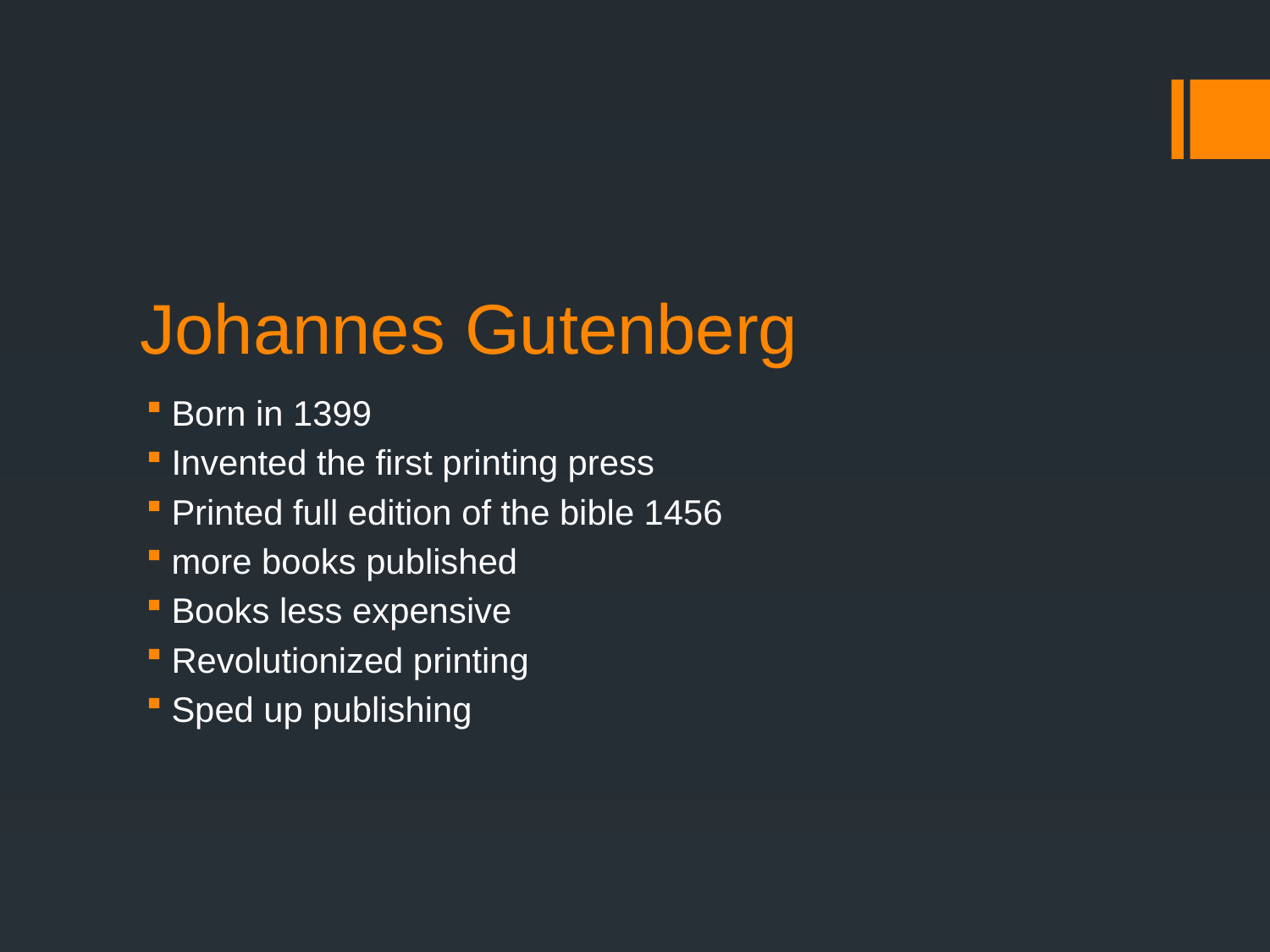

# Johannes Gutenberg
Born in 1399
Invented the first printing press
Printed full edition of the bible 1456
more books published
Books less expensive
Revolutionized printing
Sped up publishing